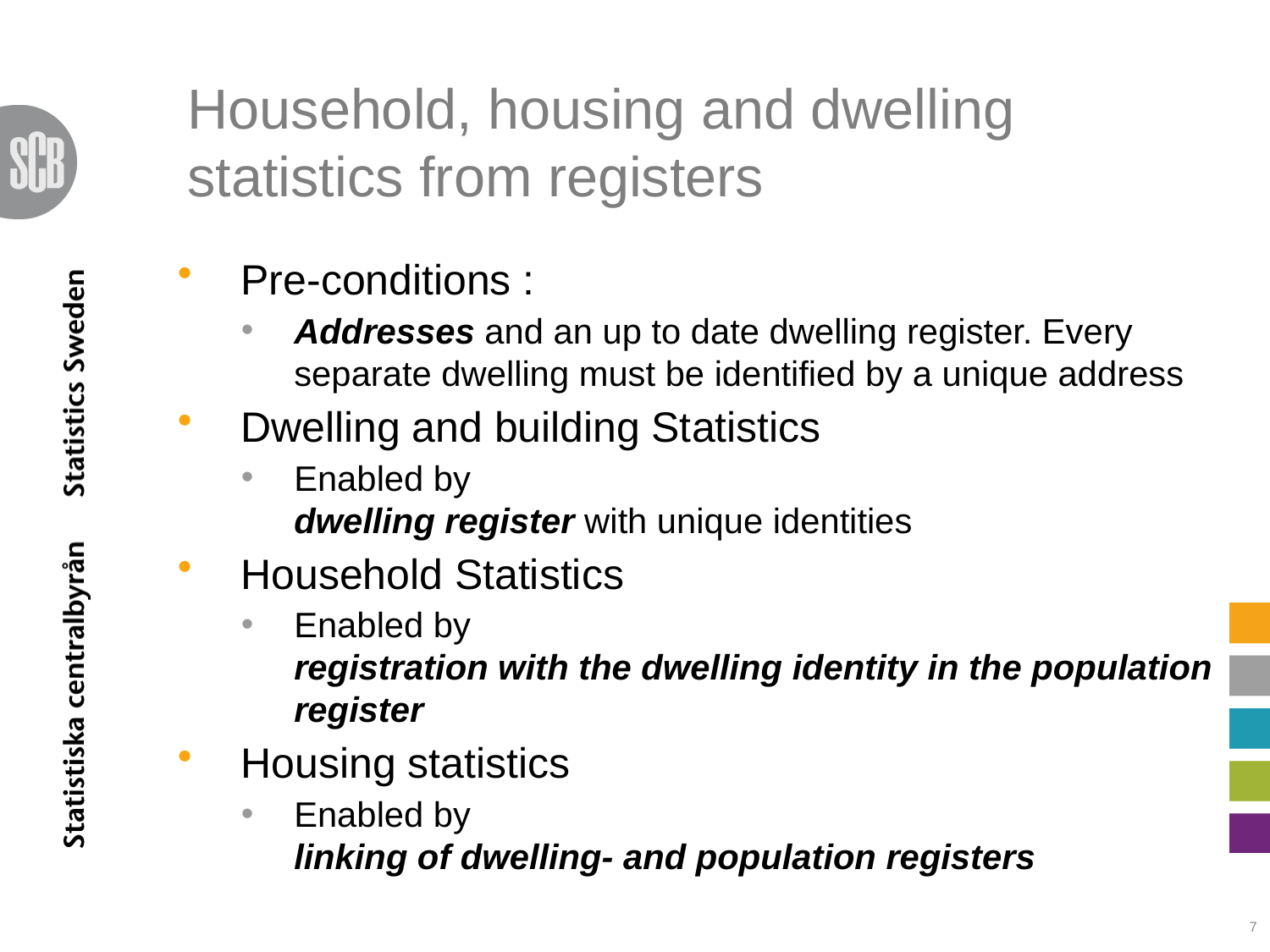

# Household, housing and dwelling statistics from registers
Pre-conditions :
Addresses and an up to date dwelling register. Every separate dwelling must be identified by a unique address
Dwelling and building Statistics
Enabled by
dwelling register with unique identities
Household Statistics
Enabled by
registration with the dwelling identity in the population register
Housing statistics
Enabled by
linking of dwelling- and population registers
7